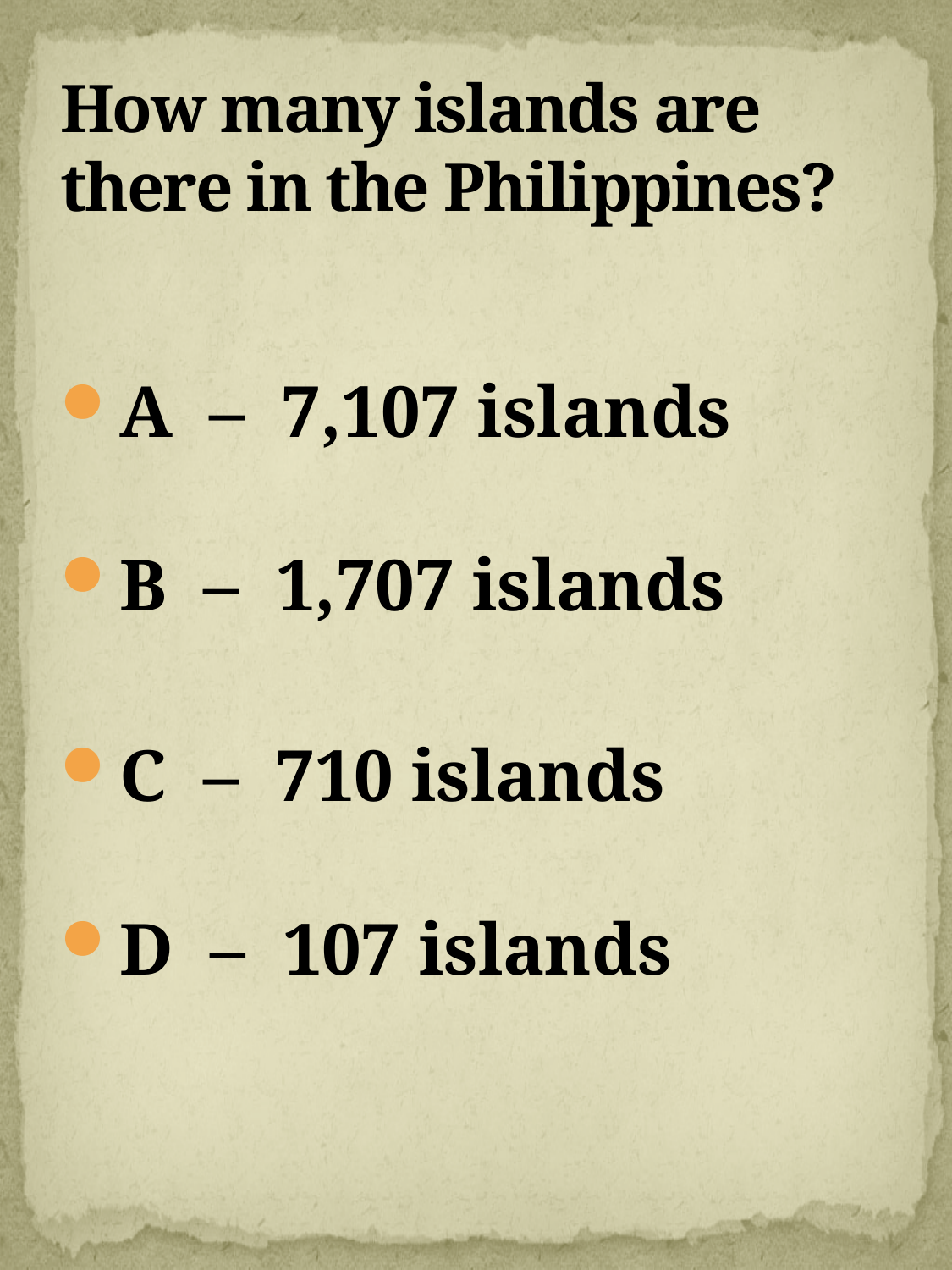

# How many islands are there in the Philippines?

A  –  7,107 islands

B  –  1,707 islands

C  –  710 islands

D  –  107 islands